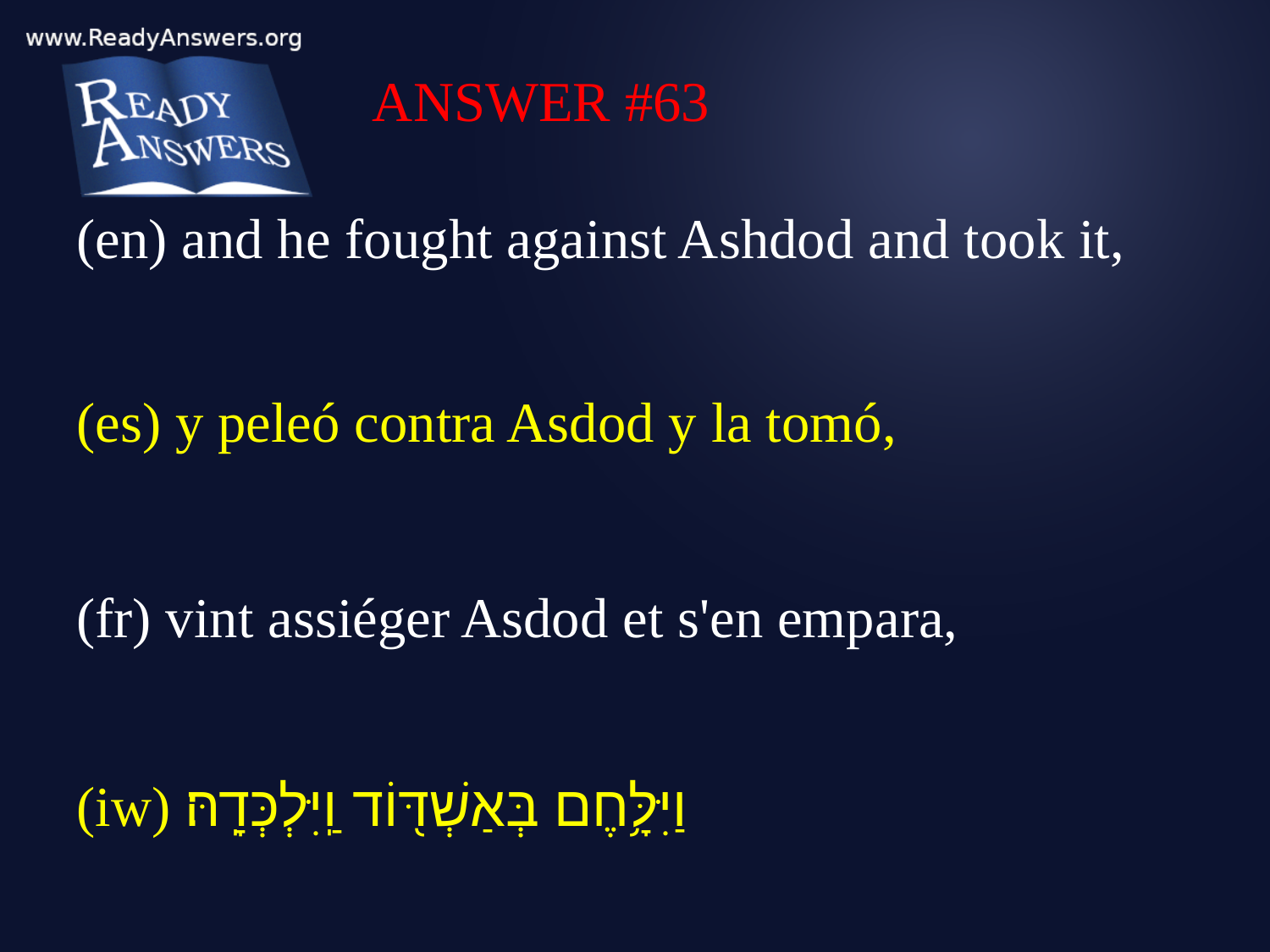

ANSWER #63
(en) and he fought against Ashdod and took it,
(es) y peleó contra Asdod y la tomó,
(fr) vint assiéger Asdod et s'en empara,
(iw) וַיִּלָּ֥חֶם בְּאַשְׁדּ֖וֹד וַֽיִּלְכְּדָֽהּ׃